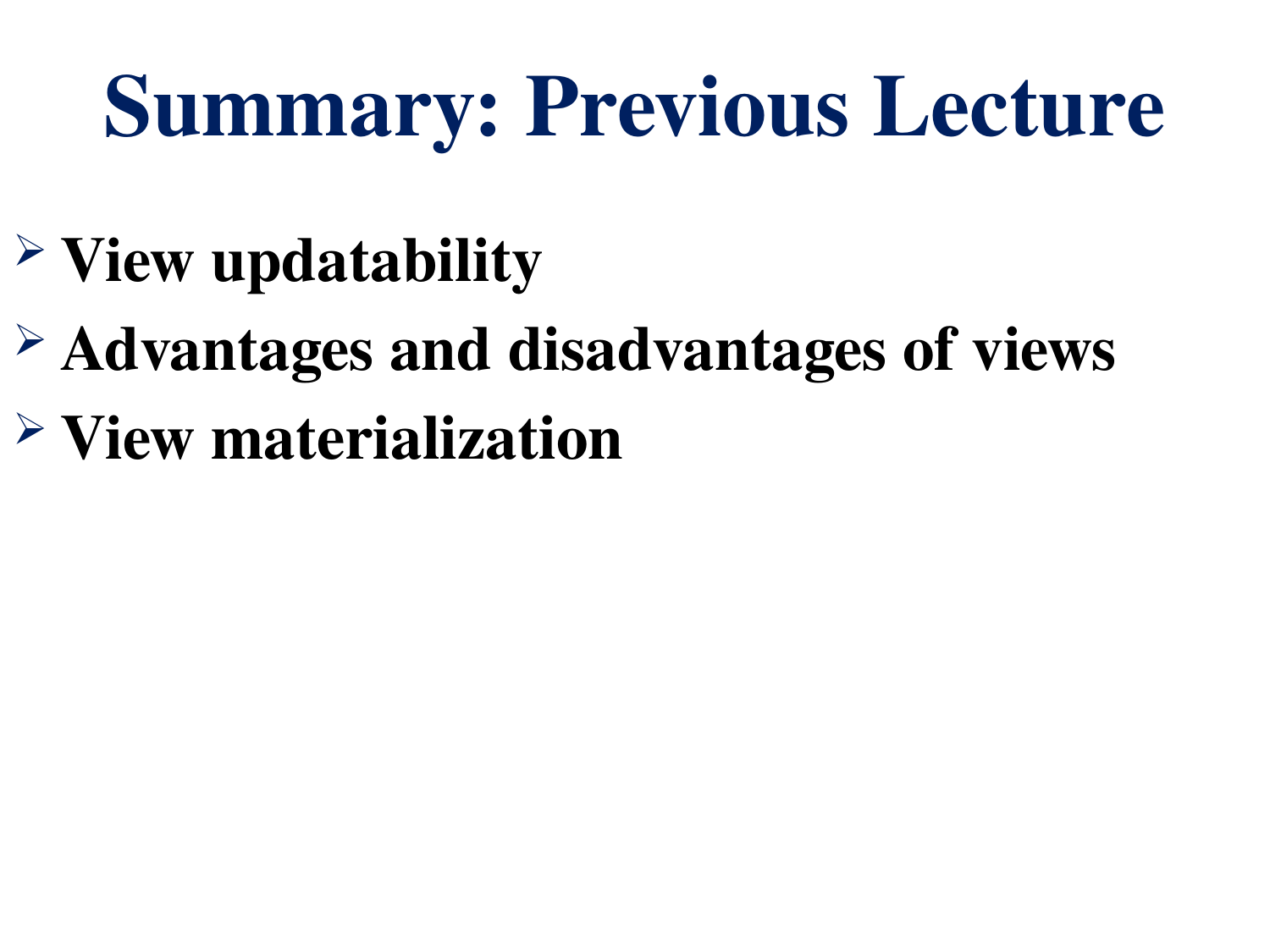

# Summary: Previous Lecture
View updatability
Advantages and disadvantages of views
View materialization